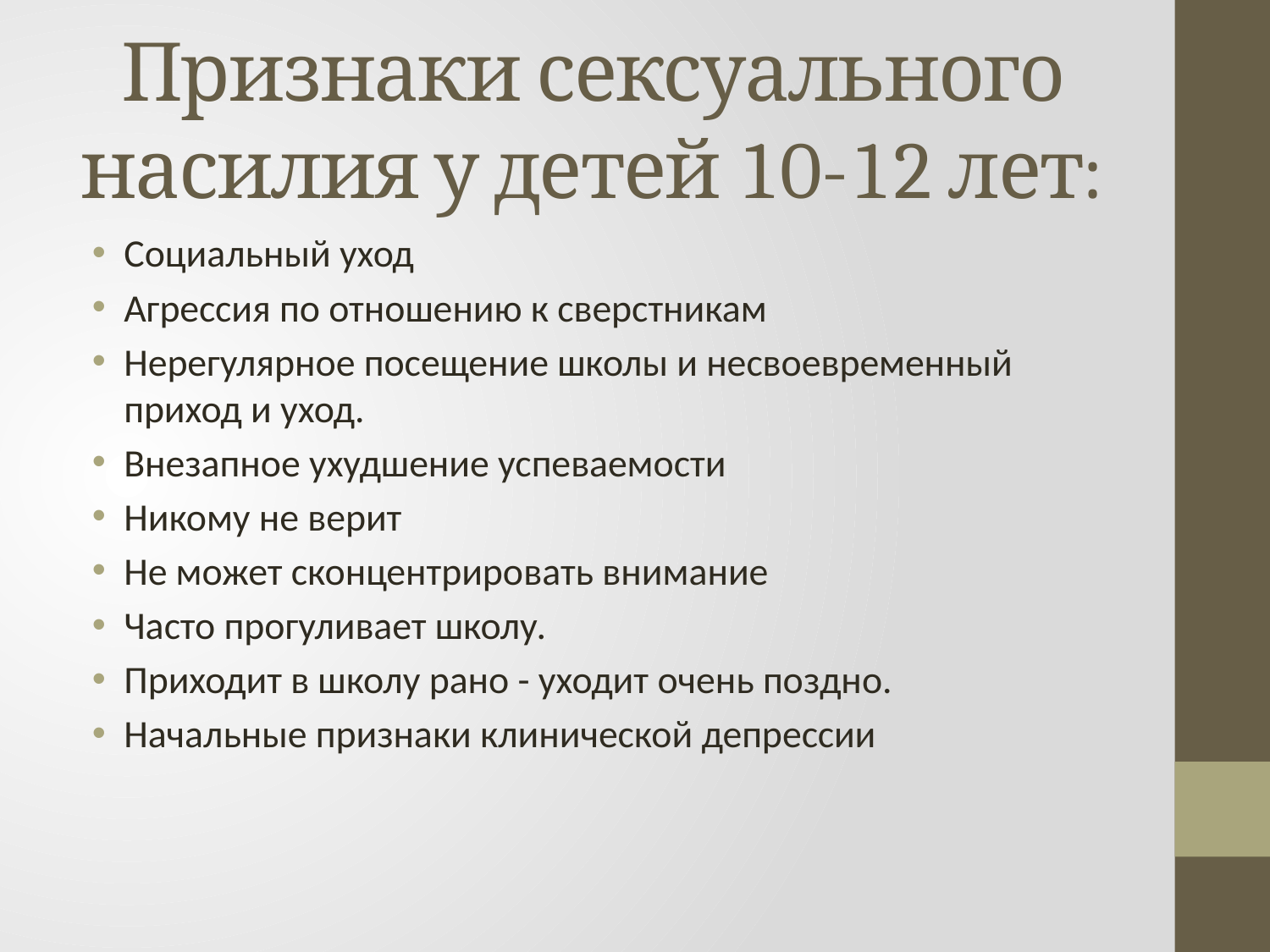

# Признаки сексуального насилия у детей 10-12 лет:
Социальный уход
Агрессия по отношению к сверстникам
Нерегулярное посещение школы и несвоевременный приход и уход.
Внезапное ухудшение успеваемости
Никому не верит
Не может сконцентрировать внимание
Часто прогуливает школу.
Приходит в школу рано - уходит очень поздно.
Начальные признаки клинической депрессии